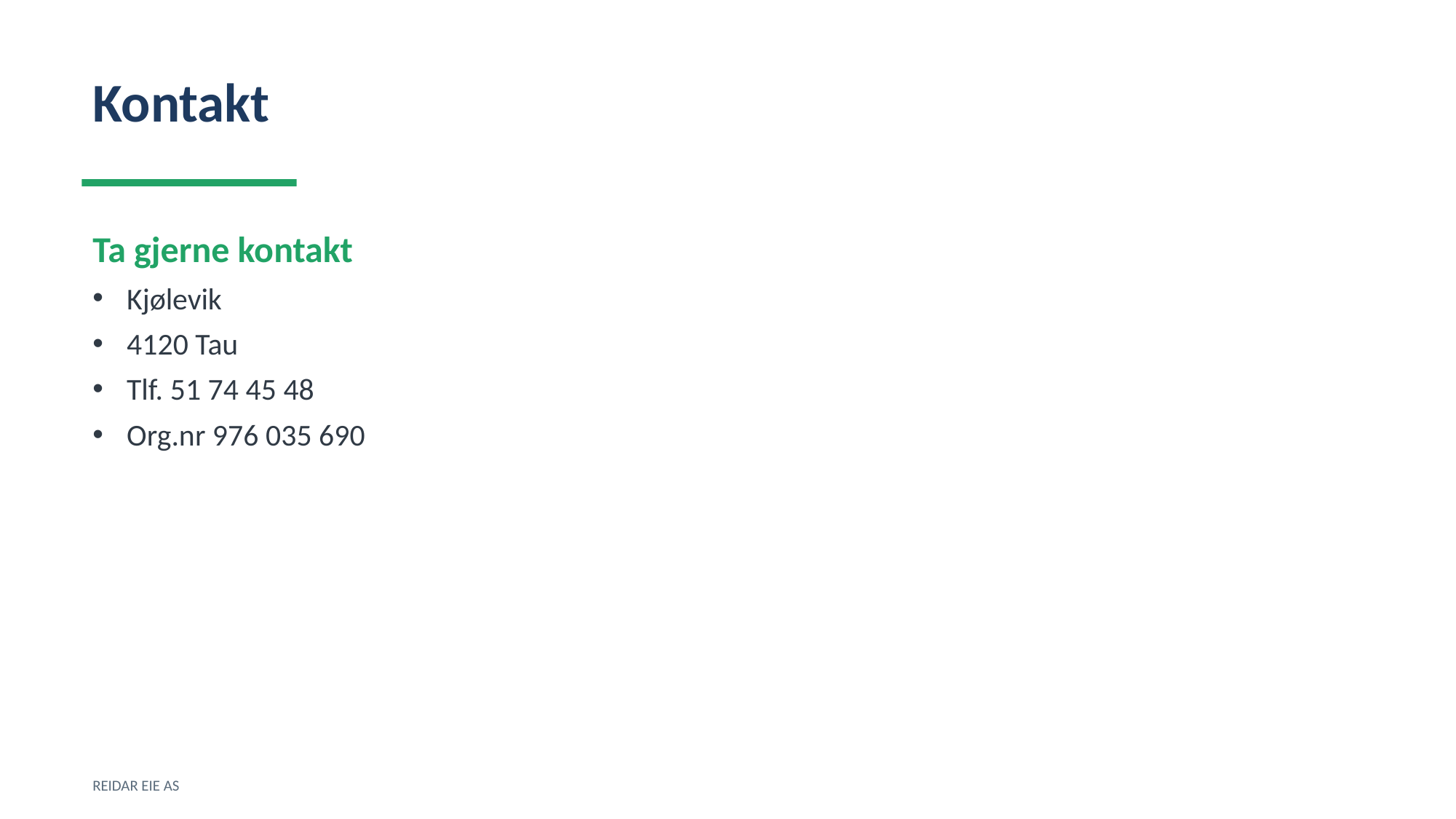

Kontakt

Ta gjerne kontakt
Kjølevik
4120 Tau
Tlf. 51 74 45 48
Org.nr 976 035 690
REIDAR EIE AS